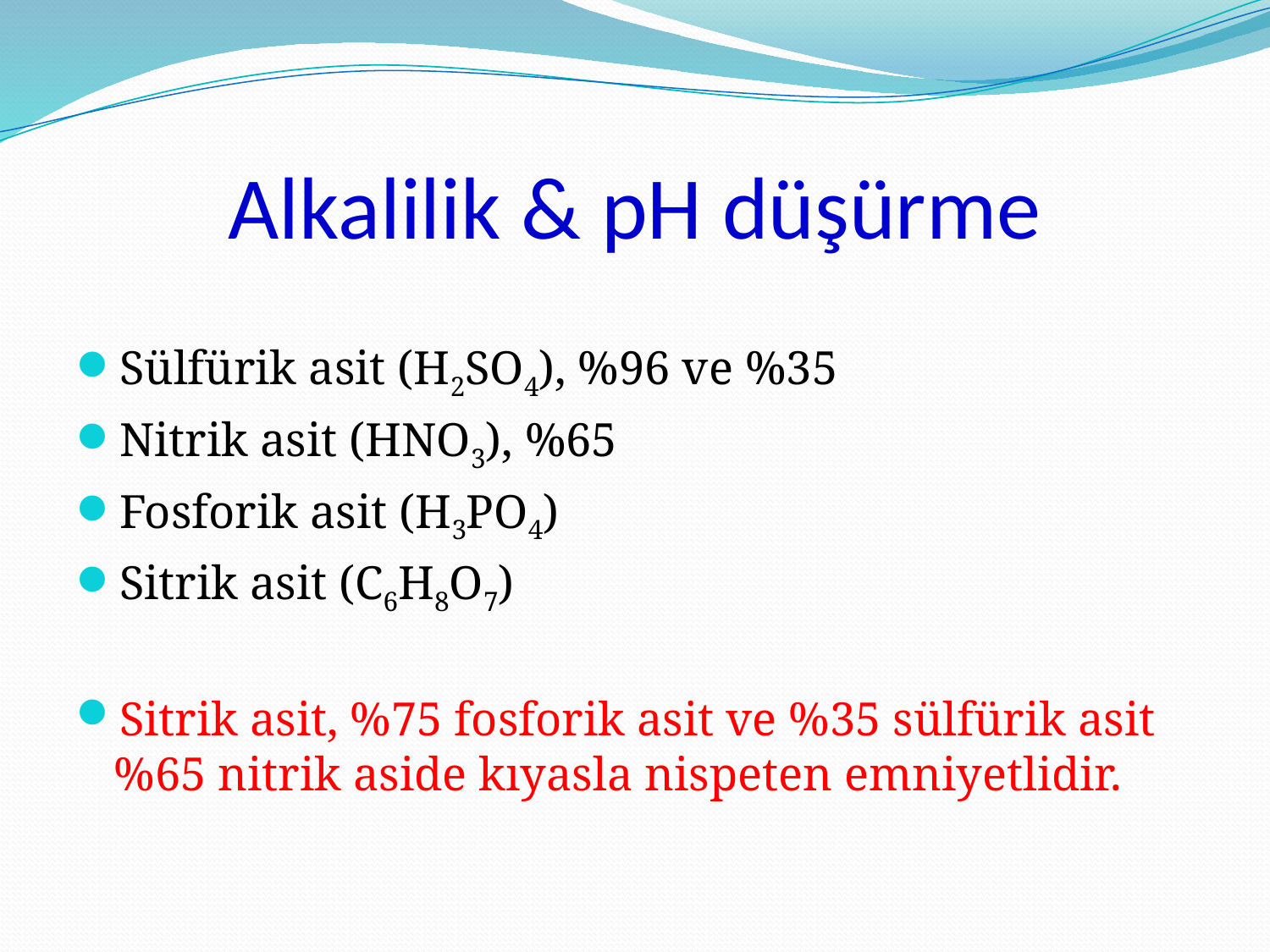

# Alkalilik & pH düşürme

Sülfürik asit (H2SO4), %96 ve %35
Nitrik asit (HNO3), %65
Fosforik asit (H3PO4)
Sitrik asit (C6H8O7)

Sitrik asit, %75 fosforik asit ve %35 sülfürik asit %65 nitrik aside kıyasla nispeten emniyetlidir.